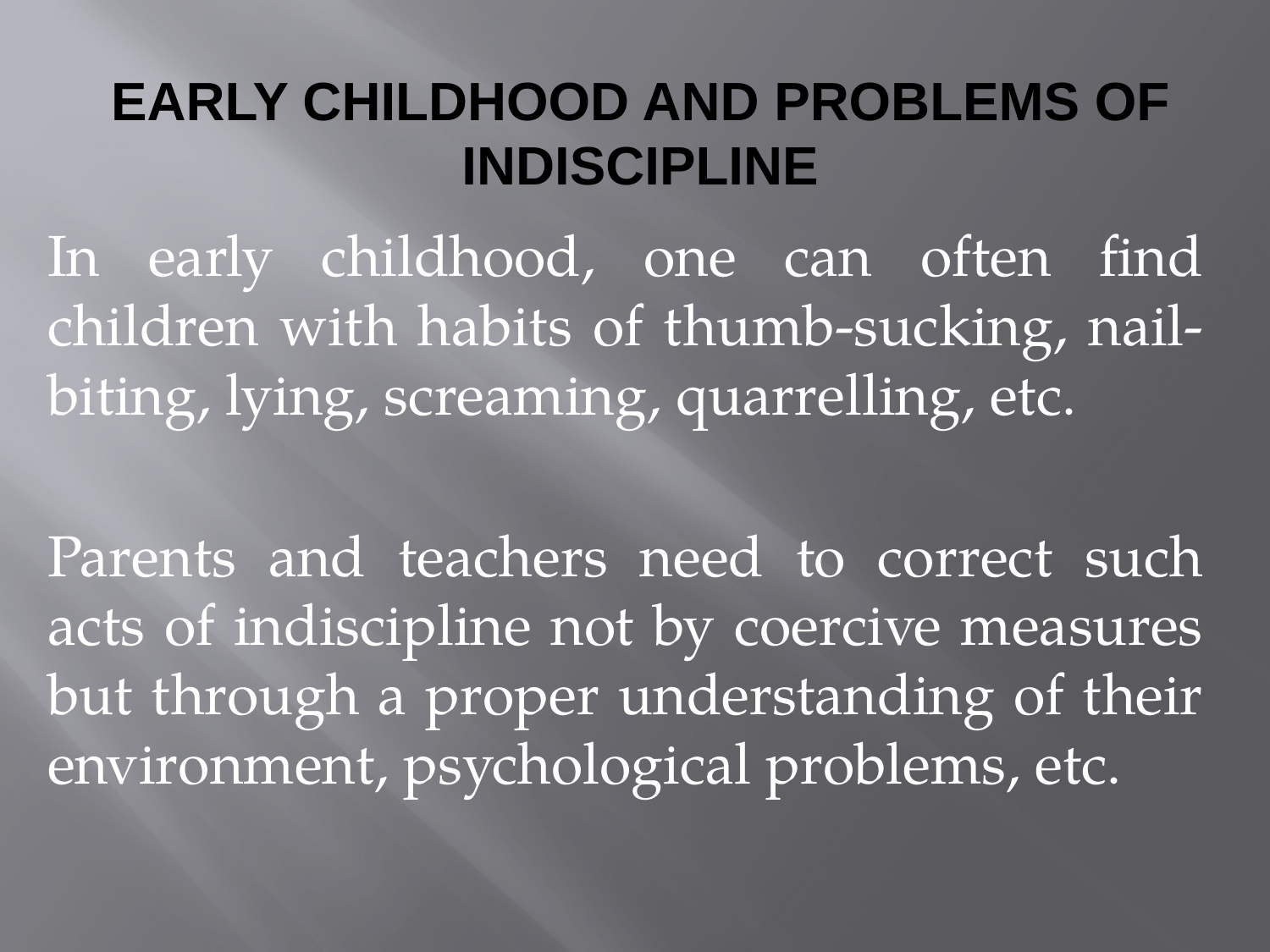

# EARLY CHILDHOOD AND PROBLEMS OF INDISCIPLINE
In early childhood, one can often find children with habits of thumb-sucking, nail-biting, lying, screaming, quarrelling, etc.

Parents and teachers need to correct such acts of indiscipline not by coercive measures but through a proper understanding of their environment, psychological problems, etc.